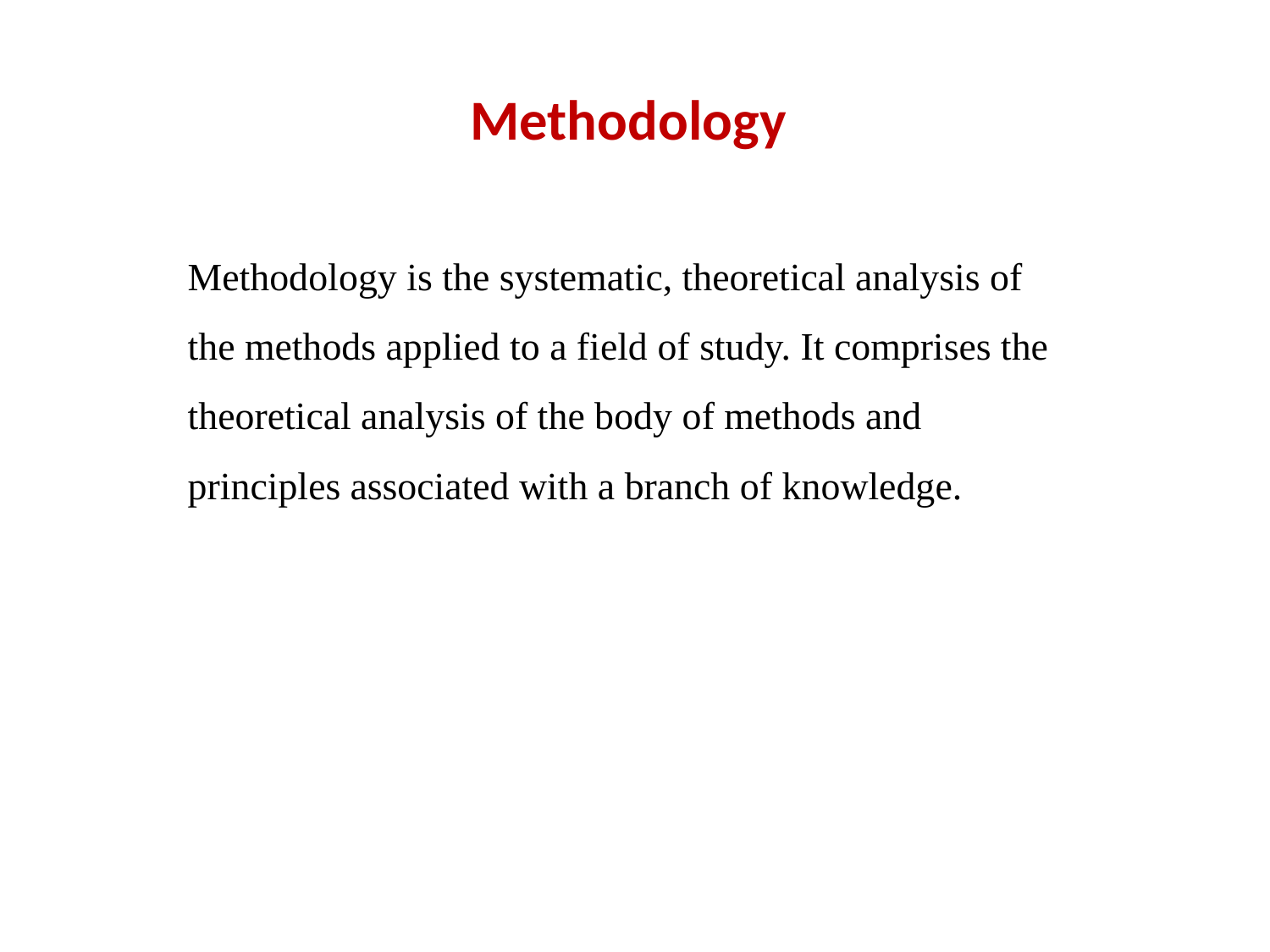

# Methodology
Methodology is the systematic, theoretical analysis of the methods applied to a field of study. It comprises the theoretical analysis of the body of methods and principles associated with a branch of knowledge.